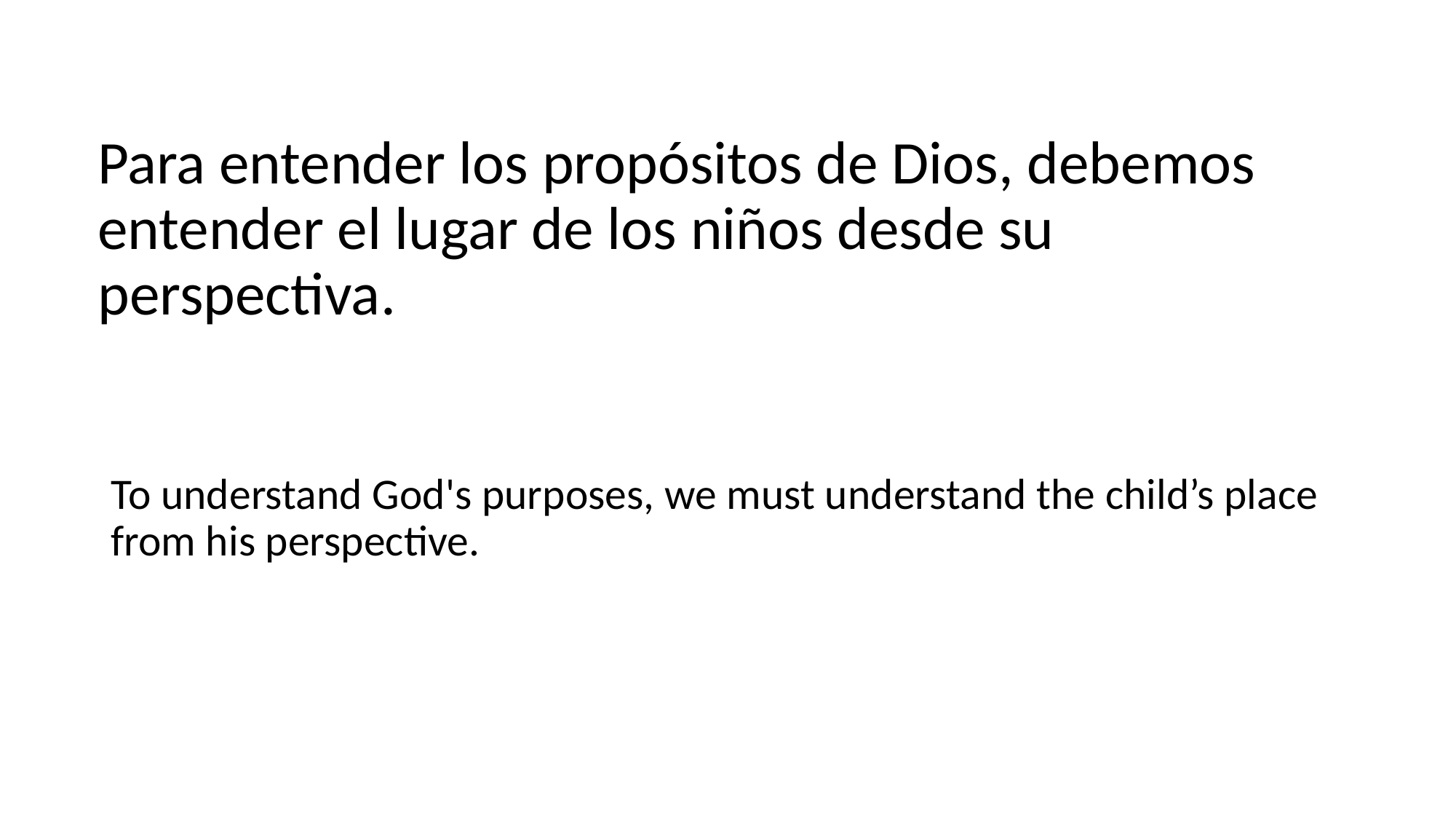

Para entender los propósitos de Dios, debemos entender el lugar de los niños desde su perspectiva.
# To understand God's purposes, we must understand the child’s place from his perspective.